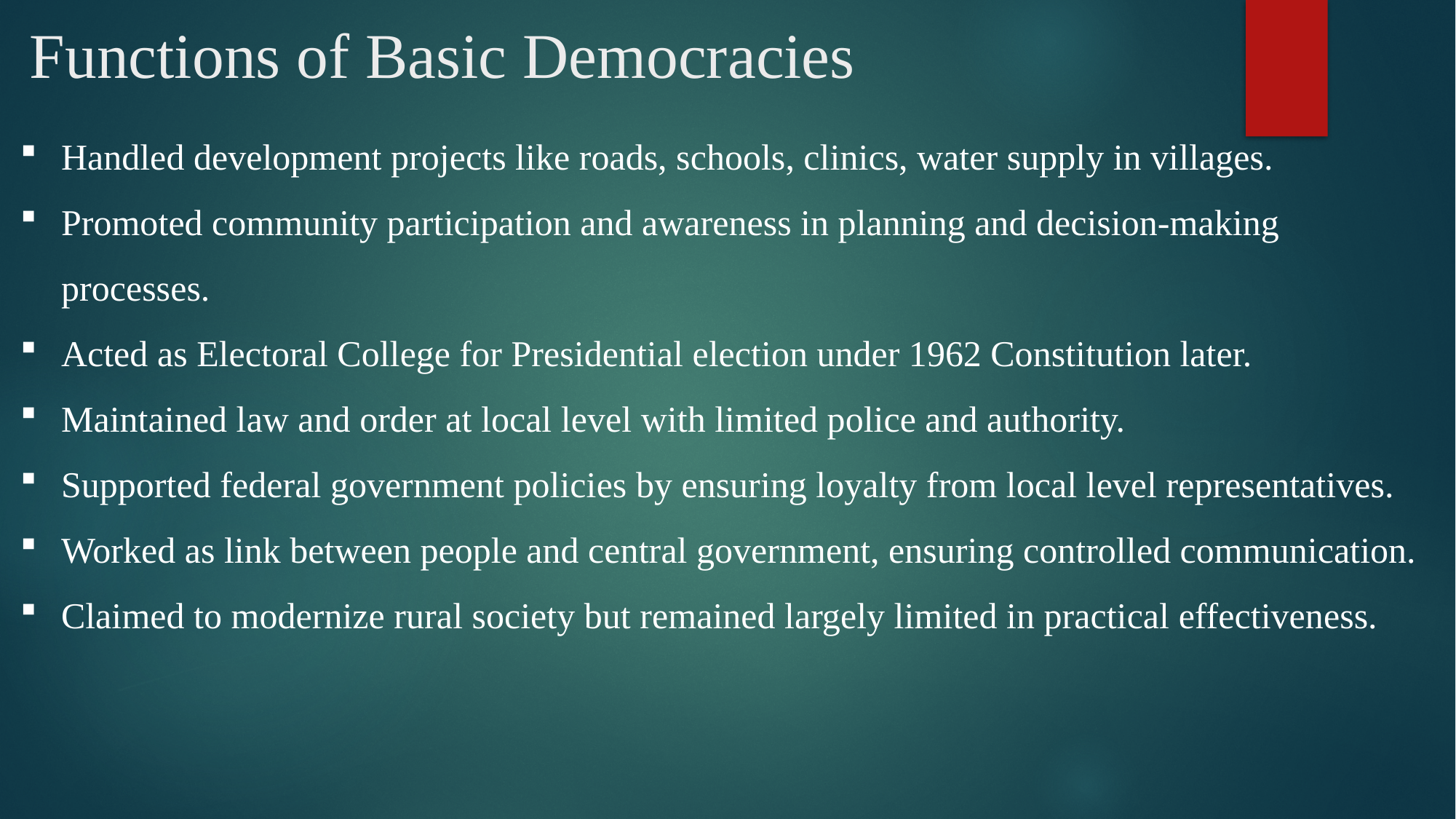

# Functions of Basic Democracies
Handled development projects like roads, schools, clinics, water supply in villages.
Promoted community participation and awareness in planning and decision-making processes.
Acted as Electoral College for Presidential election under 1962 Constitution later.
Maintained law and order at local level with limited police and authority.
Supported federal government policies by ensuring loyalty from local level representatives.
Worked as link between people and central government, ensuring controlled communication.
Claimed to modernize rural society but remained largely limited in practical effectiveness.